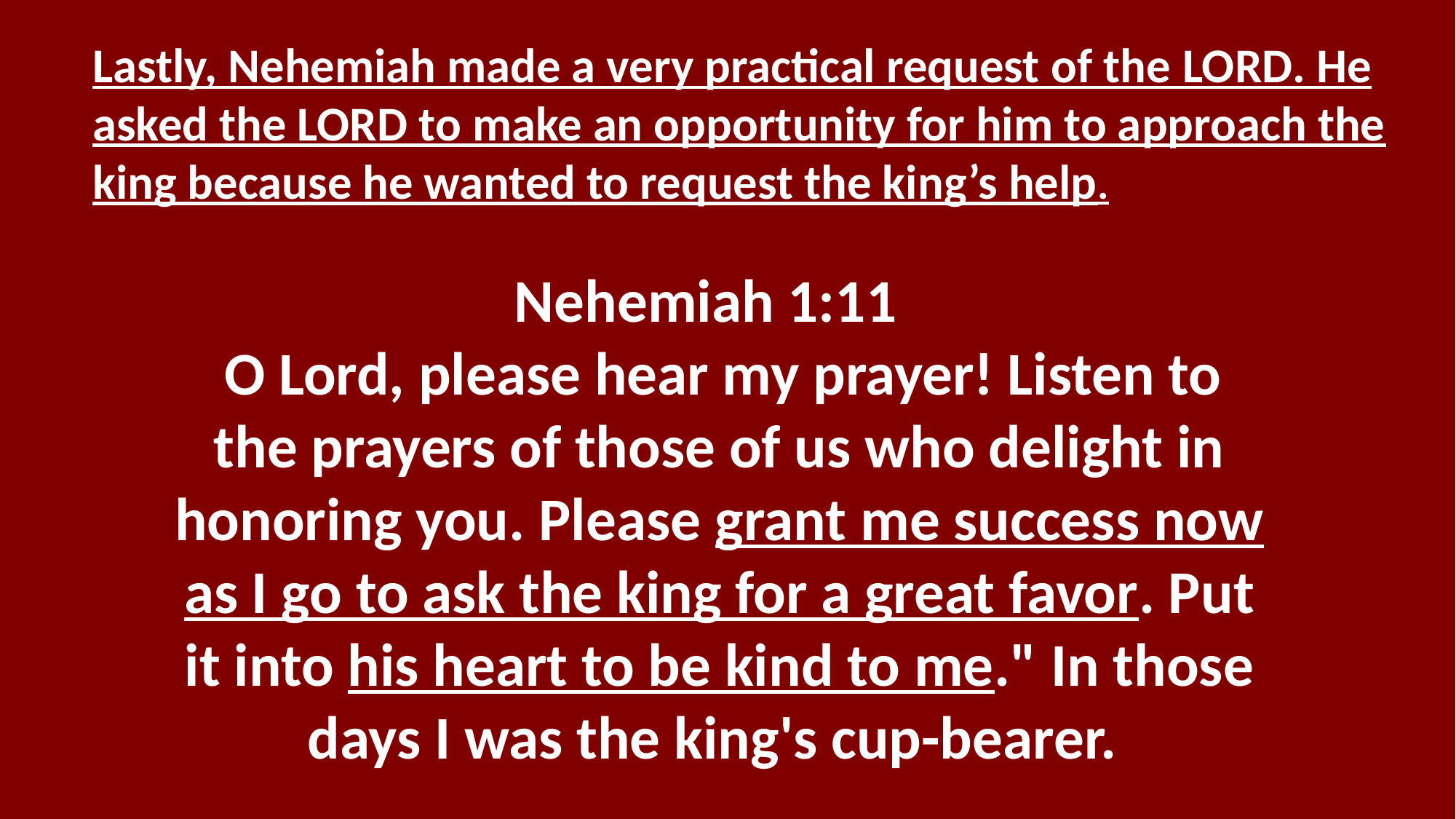

Lastly, Nehemiah made a very practical request of the Lord. He asked the Lord to make an opportunity for him to approach the king because he wanted to request the king’s help.
Nehemiah 1:11
 O Lord, please hear my prayer! Listen to the prayers of those of us who delight in honoring you. Please grant me success now as I go to ask the king for a great favor. Put it into his heart to be kind to me." In those days I was the king's cup-bearer.